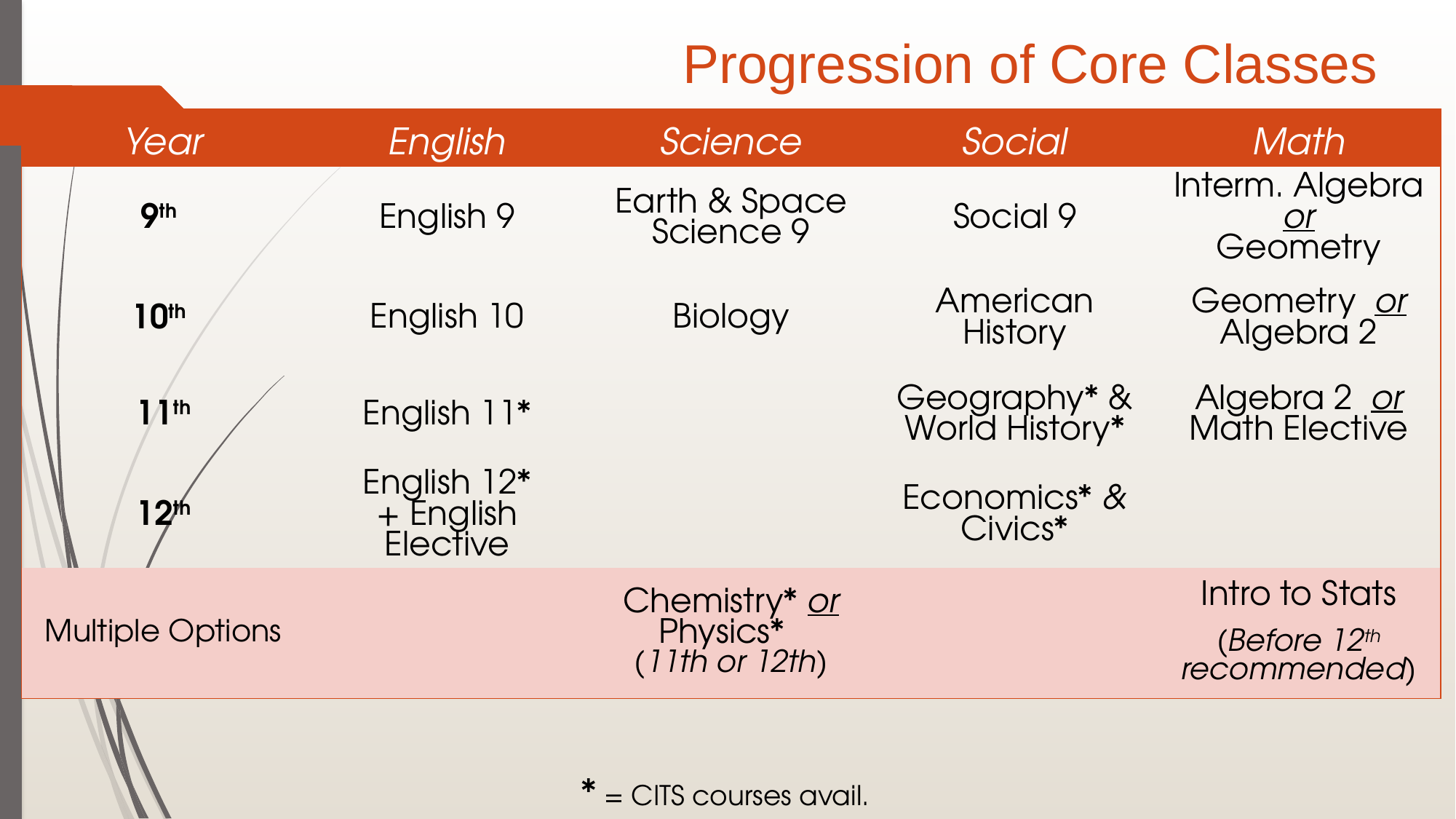

# Progression of Core Classes
| Year | English | Science | Social | Math |
| --- | --- | --- | --- | --- |
| 9th | English 9 | Earth & Space Science 9 | Social 9 | Interm. Algebra or Geometry |
| 10th | English 10 | Biology | American History | Geometry or Algebra 2 |
| 11th | English 11\* |  | Geography\* & World History\* | Algebra 2 or Math Elective |
| 12th | English 12\* + English Elective |  | Economics\* & Civics\* |  |
| Multiple Options |  | Chemistry\* or Physics\* (11th or 12th) |  | Intro to Stats (Before 12th recommended) |
* = CITS courses avail.